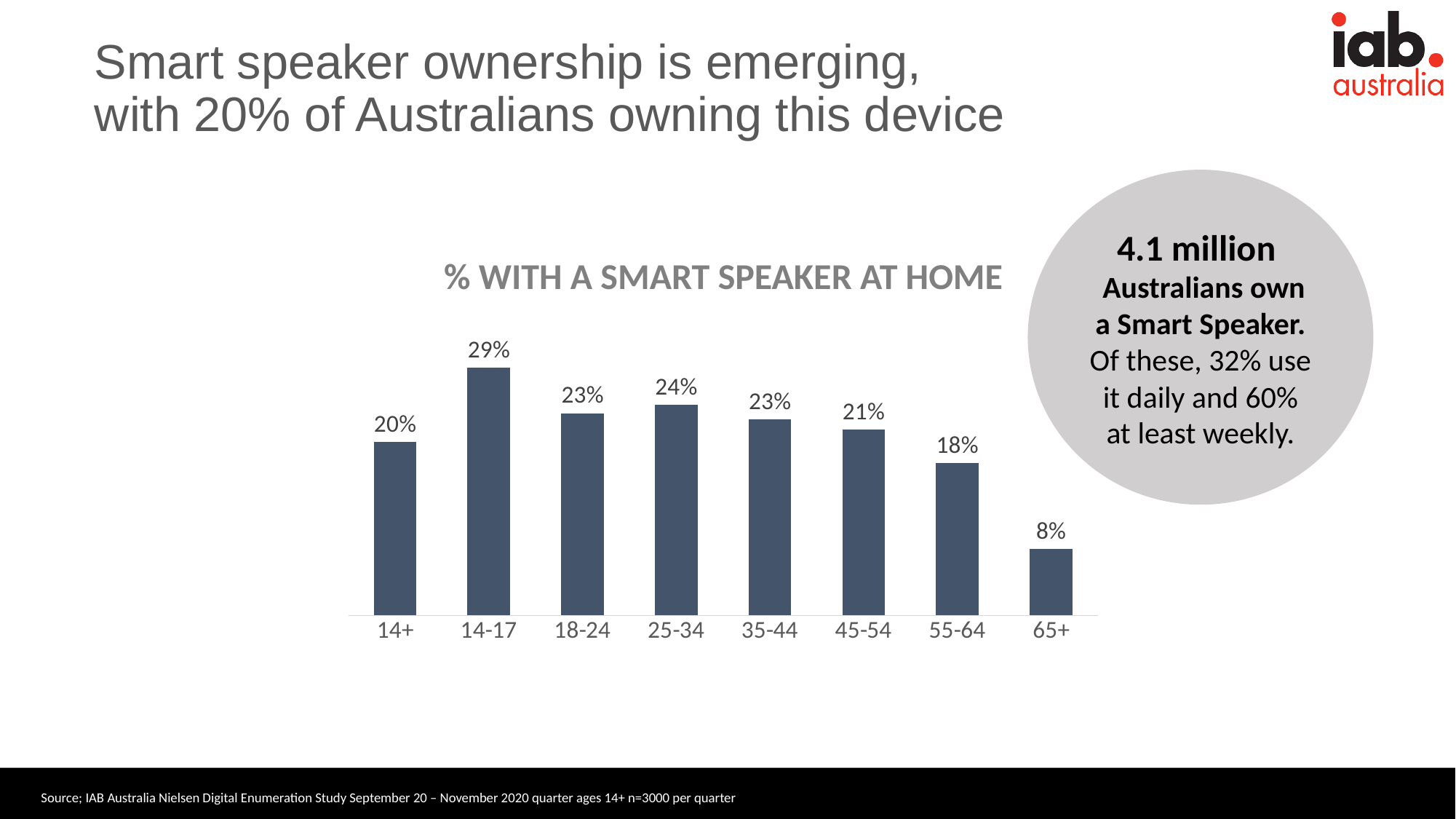

# Smart speaker ownership is emerging, with 20% of Australians owning this device
4.1 million
 Australians own a Smart Speaker.
Of these, 32% use it daily and 60% at least weekly.
% WITH A SMART SPEAKER AT HOME

### Chart

| Category |  |
|---|---|
| 14+ | 0.2 |
|  14-17  | 0.2860714079523617 |
|  18-24  | 0.23334816000948908 |
|  25-34  | 0.24321091180671112 |
|  35-44  | 0.22618341482530438 |
|  45-54  | 0.2146902384317102 |
|  55-64  | 0.1760453136195544 |
|  65+  | 0.0769365989997058 |
7
Source; IAB Australia Nielsen Digital Enumeration Study September 20 – November 2020 quarter ages 14+ n=3000 per quarter